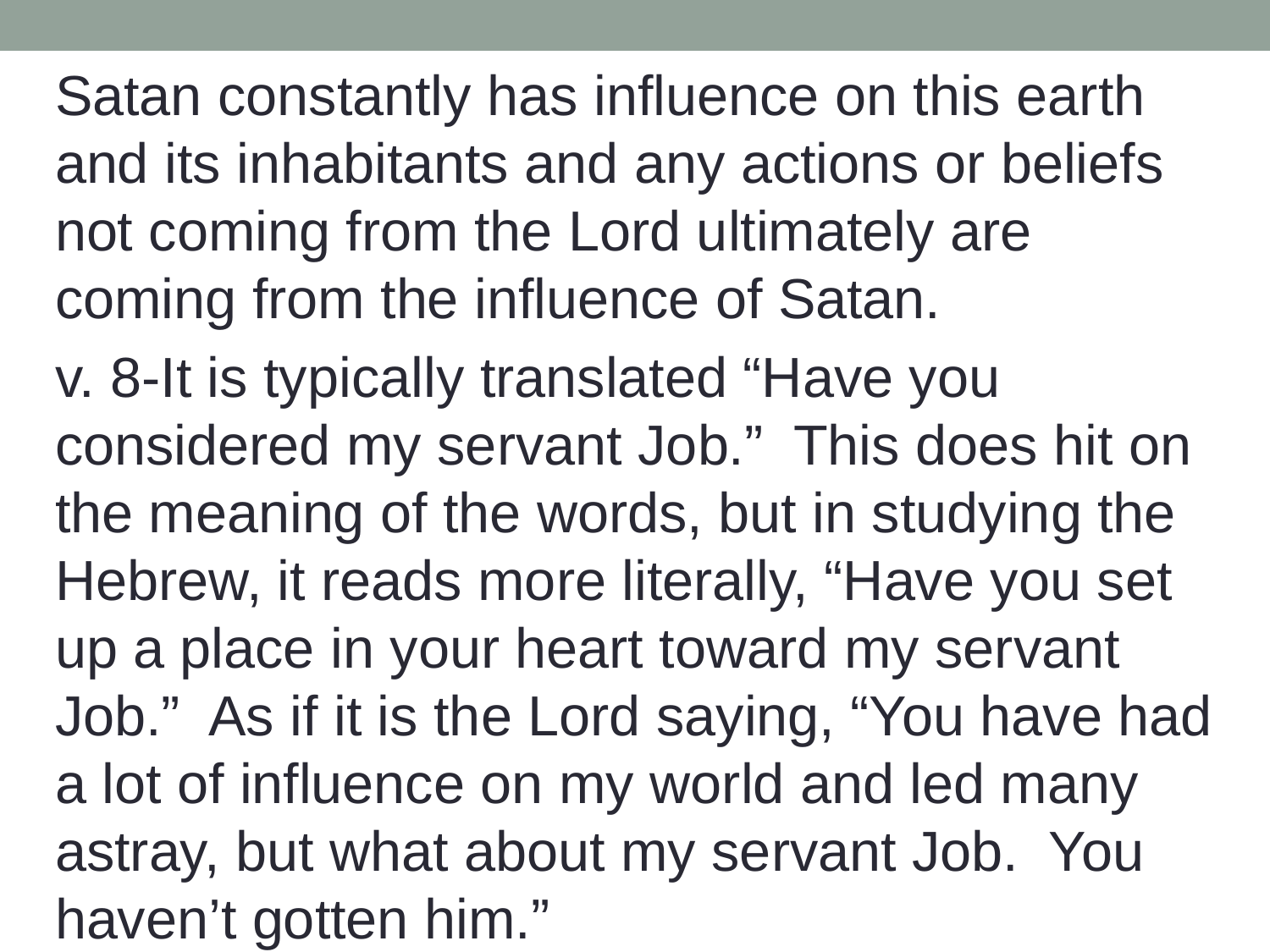

Satan constantly has influence on this earth and its inhabitants and any actions or beliefs not coming from the Lord ultimately are coming from the influence of Satan.
v. 8-It is typically translated “Have you considered my servant Job.”  This does hit on the meaning of the words, but in studying the Hebrew, it reads more literally, “Have you set up a place in your heart toward my servant Job.”  As if it is the Lord saying, “You have had a lot of influence on my world and led many astray, but what about my servant Job.  You haven’t gotten him.”